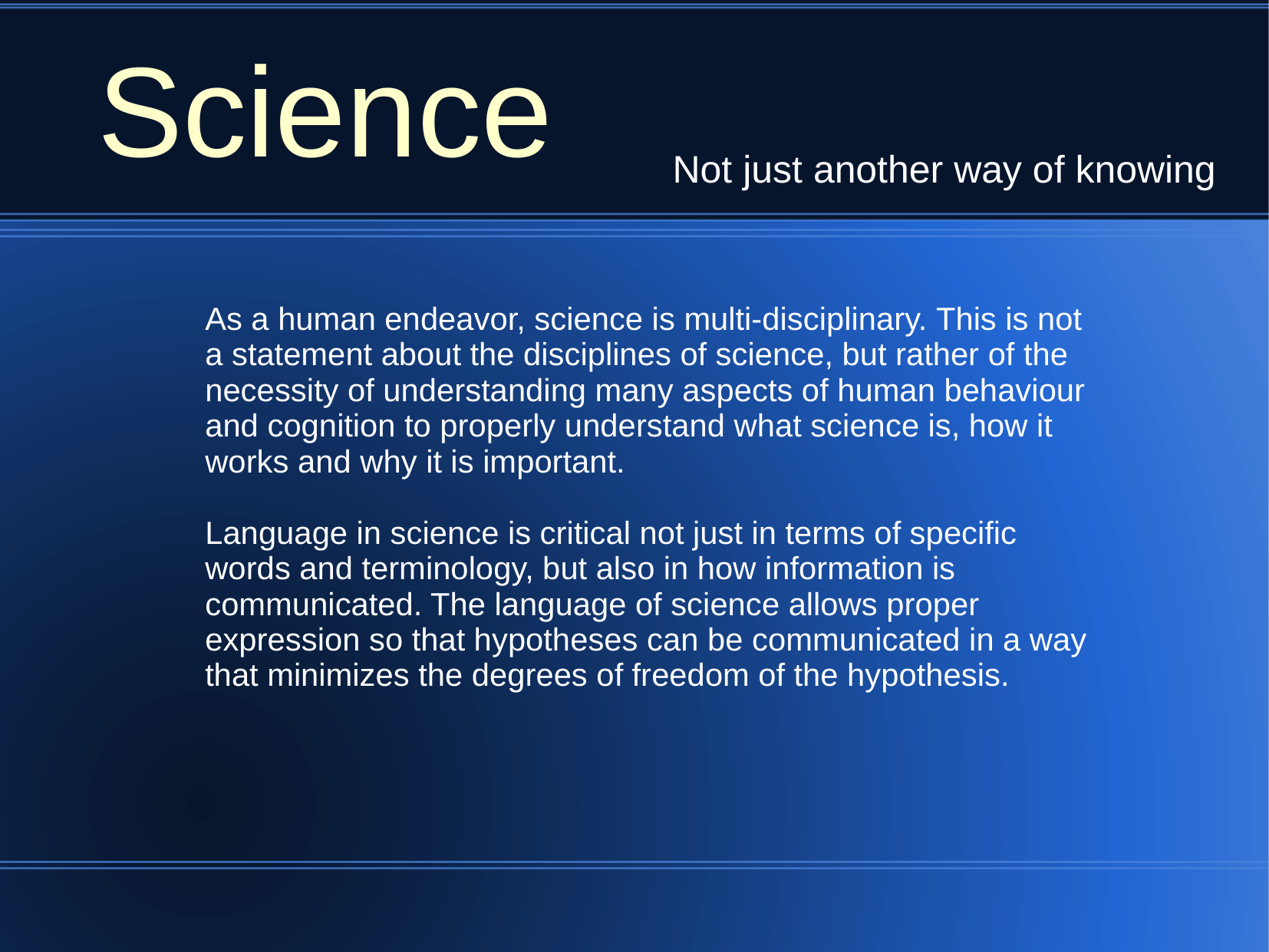

Science
Not just another way of knowing
As a human endeavor, science is multi-disciplinary. This is not a statement about the disciplines of science, but rather of the necessity of understanding many aspects of human behaviour and cognition to properly understand what science is, how it works and why it is important.

Language in science is critical not just in terms of specific words and terminology, but also in how information is communicated. The language of science allows proper expression so that hypotheses can be communicated in a way that minimizes the degrees of freedom of the hypothesis.